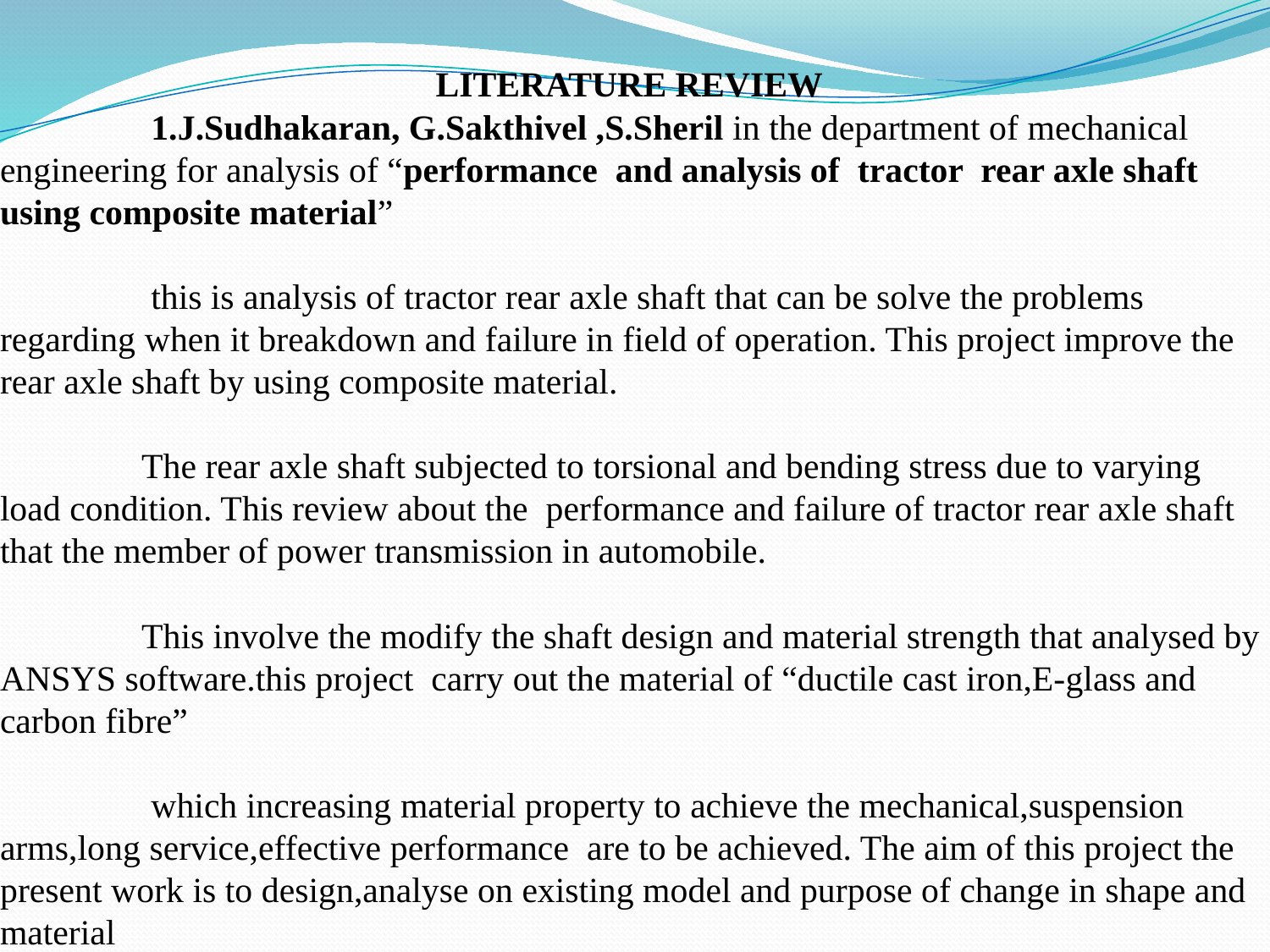

# LITERATURE REVIEW 1.J.Sudhakaran, G.Sakthivel ,S.Sheril in the department of mechanical engineering for analysis of “performance  and analysis of  tractor  rear axle shaft using composite material” this is analysis of tractor rear axle shaft that can be solve the problems regarding when it breakdown and failure in field of operation. This project improve the rear axle shaft by using composite material. The rear axle shaft subjected to torsional and bending stress due to varying  load condition. This review about the  performance and failure of tractor rear axle shaft  that the member of power transmission in automobile. This involve the modify the shaft design and material strength that analysed by ANSYS software.this project  carry out the material of “ductile cast iron,E-glass and carbon fibre” which increasing material property to achieve the mechanical,suspension arms,long service,effective performance  are to be achieved. The aim of this project the present work is to design,analyse on existing model and purpose of change in shape and material